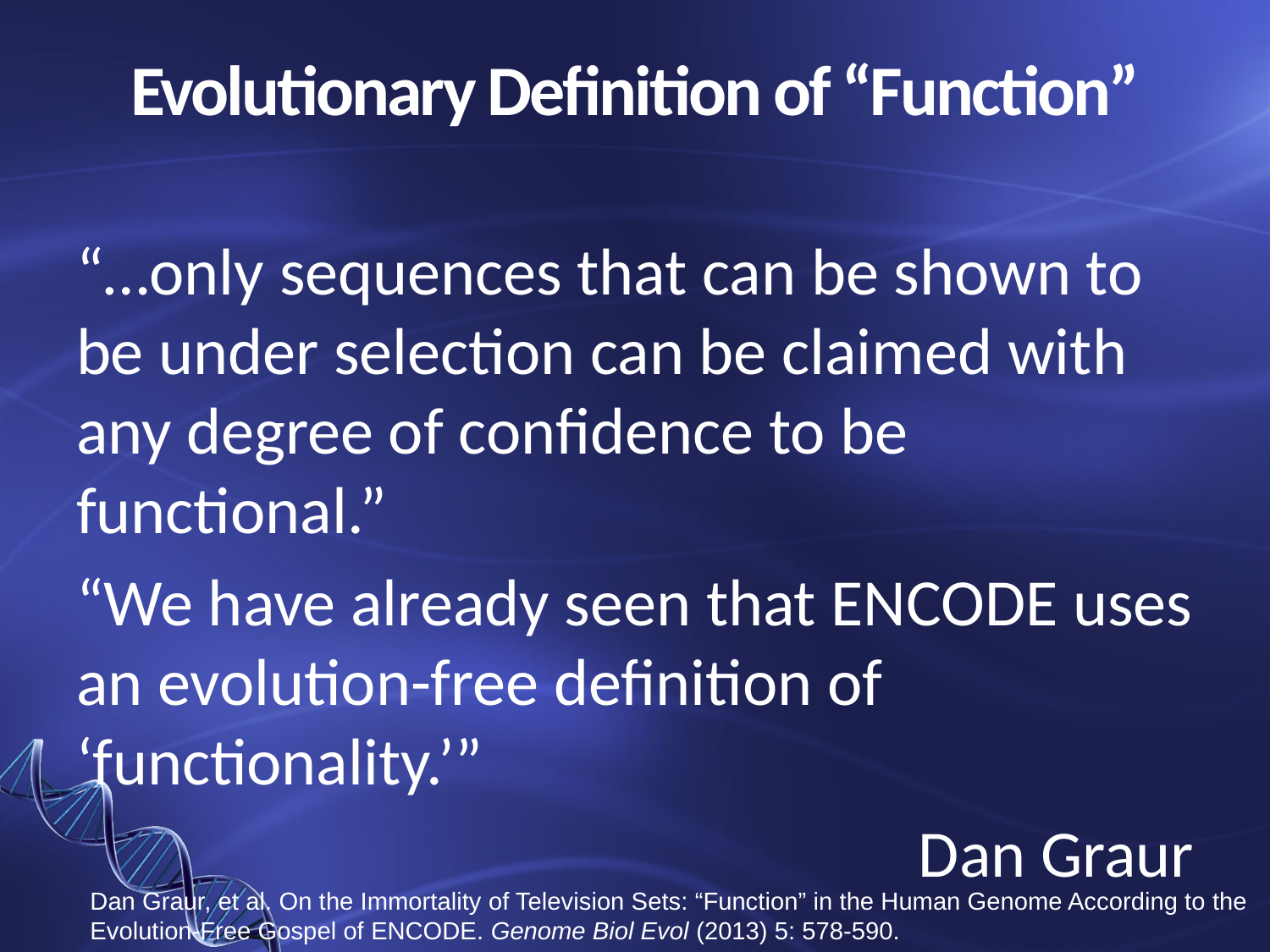

# Evolutionary Definition of “Function”
“…only sequences that can be shown to be under selection can be claimed with any degree of confidence to be functional.”
“We have already seen that ENCODE uses an evolution-free definition of ‘functionality.’”
Dan Graur
Dan Graur, et al. On the Immortality of Television Sets: “Function” in the Human Genome According to the Evolution-Free Gospel of ENCODE. Genome Biol Evol (2013) 5: 578-590.